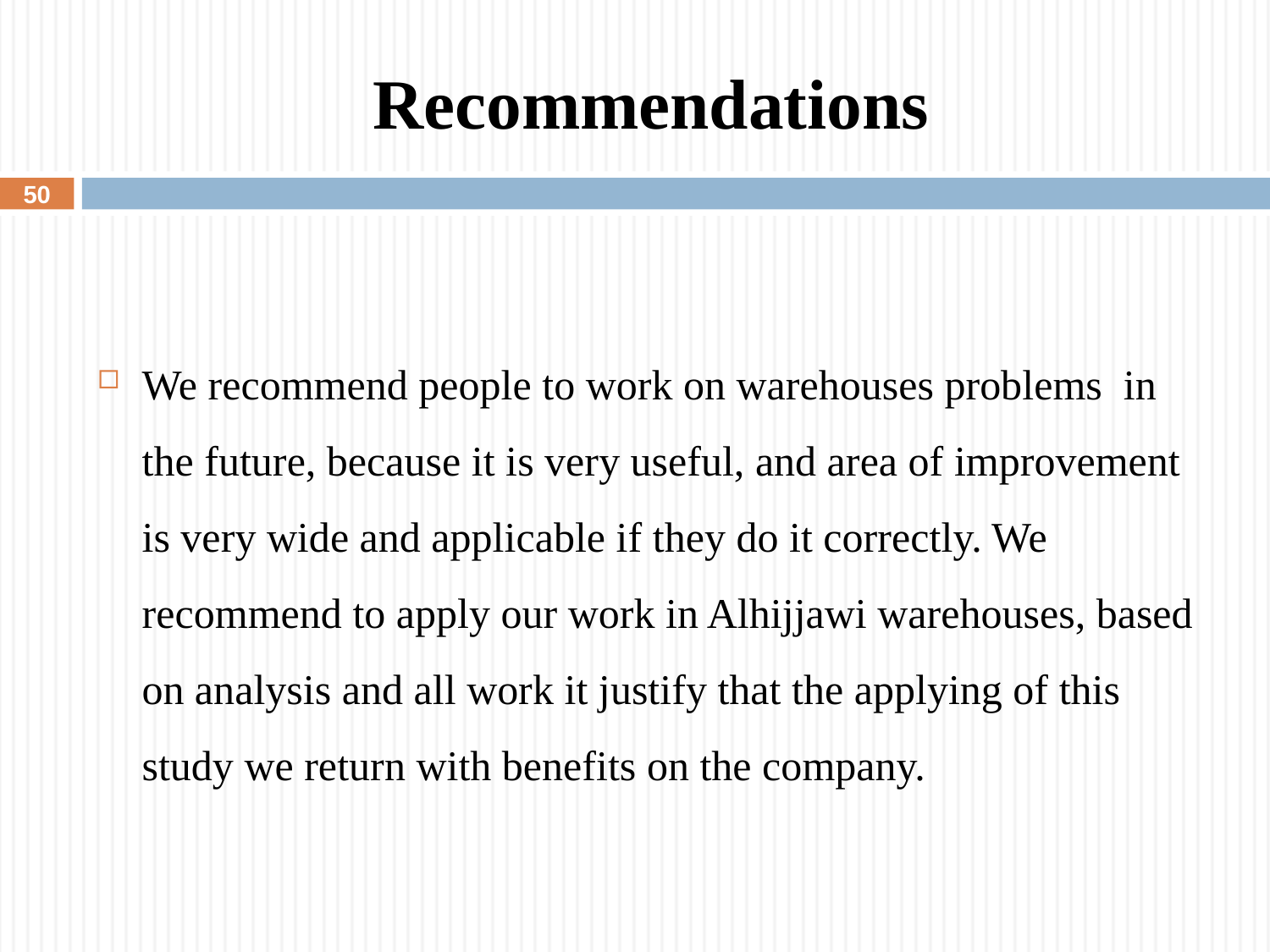

# Recommendations
50
We recommend people to work on warehouses problems  in the future, because it is very useful, and area of improvement is very wide and applicable if they do it correctly. We recommend to apply our work in Alhijjawi warehouses, based on analysis and all work it justify that the applying of this study we return with benefits on the company.